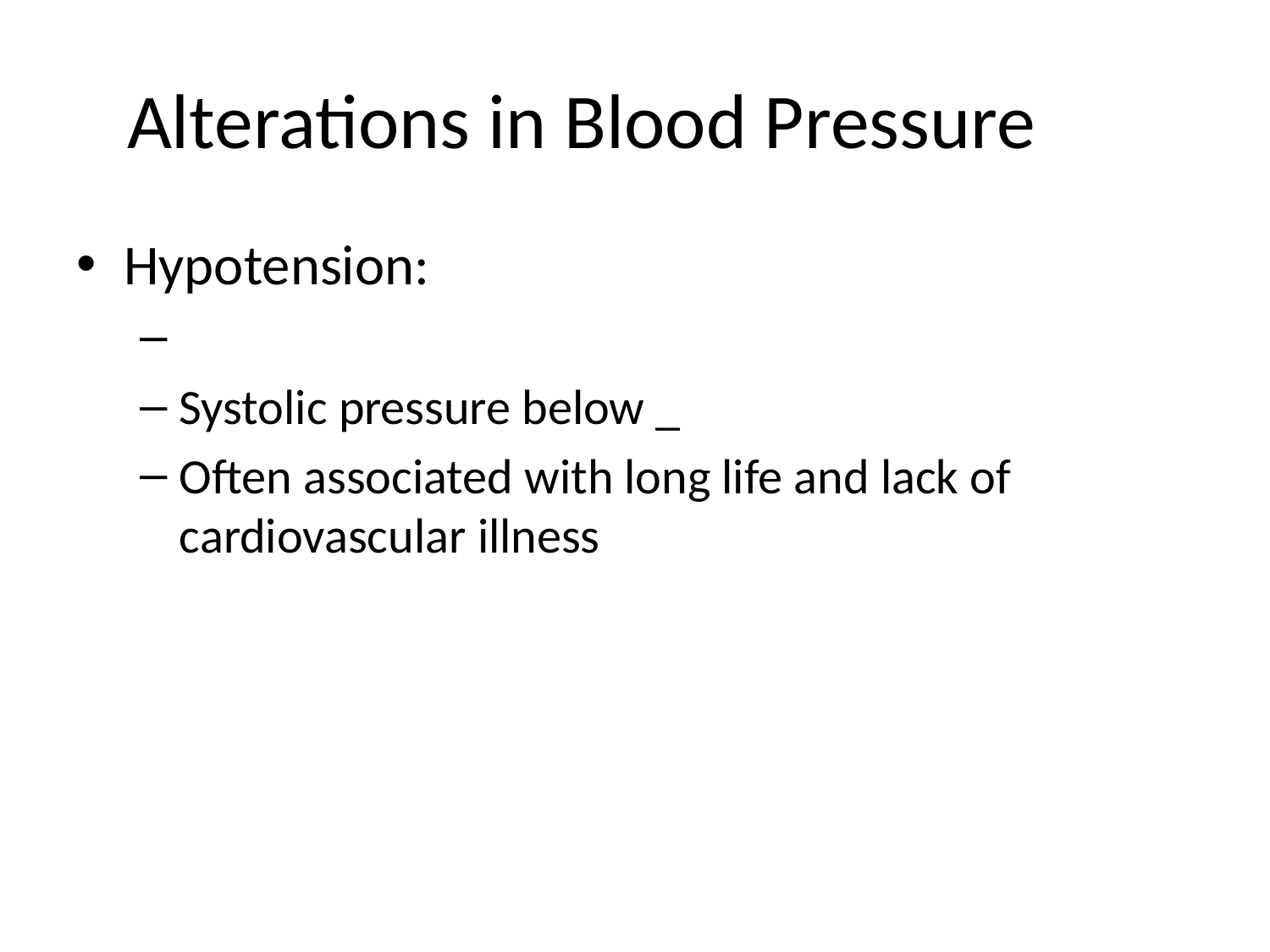

# Alterations in Blood Pressure
Hypotension:

Systolic pressure below _
Often associated with long life and lack of cardiovascular illness